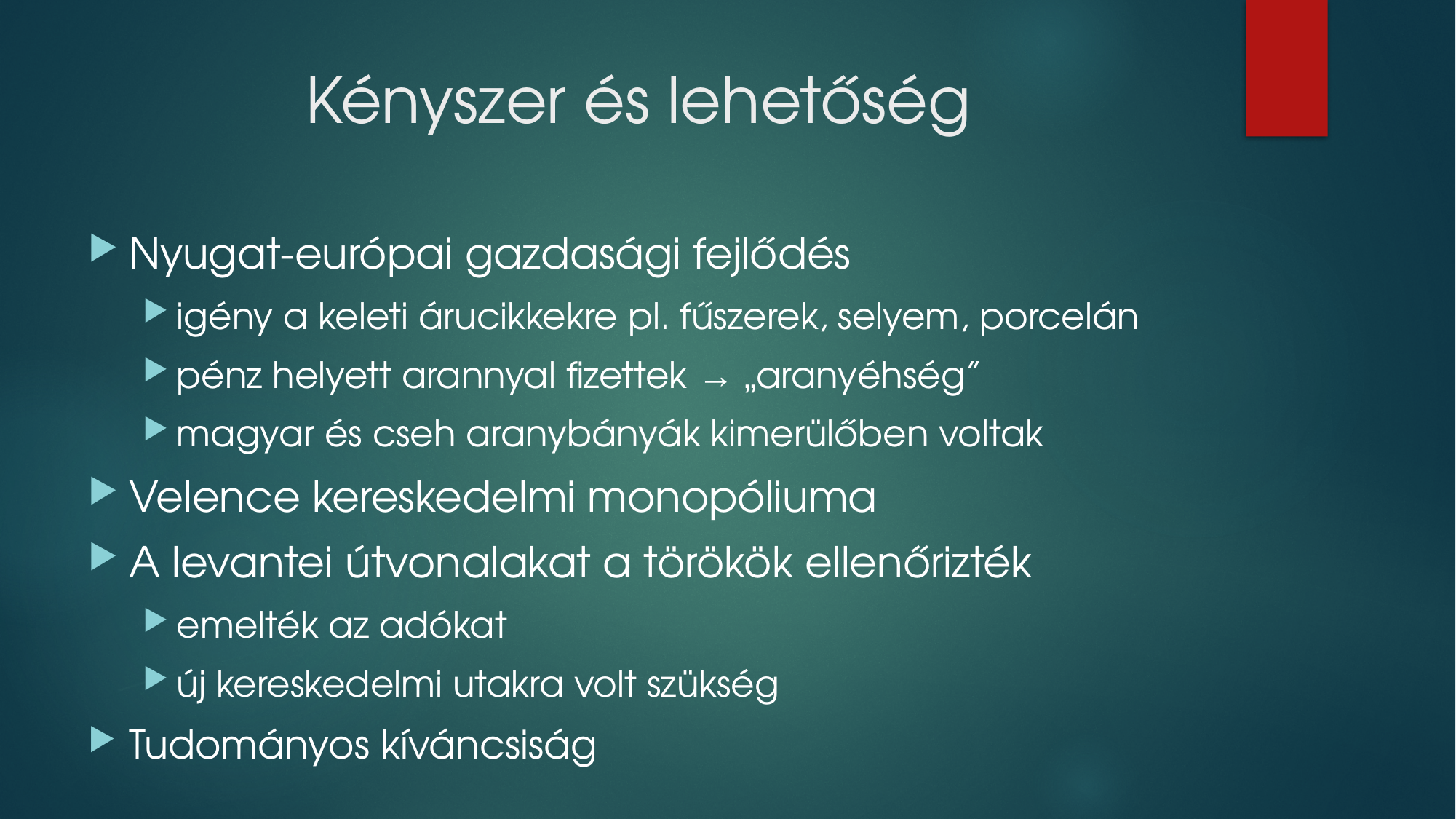

# Kényszer és lehetőség
Nyugat-európai gazdasági fejlődés
igény a keleti árucikkekre pl. fűszerek, selyem, porcelán
pénz helyett arannyal fizettek → „aranyéhség”
magyar és cseh aranybányák kimerülőben voltak
Velence kereskedelmi monopóliuma
A levantei útvonalakat a törökök ellenőrizték
emelték az adókat
új kereskedelmi utakra volt szükség
Tudományos kíváncsiság